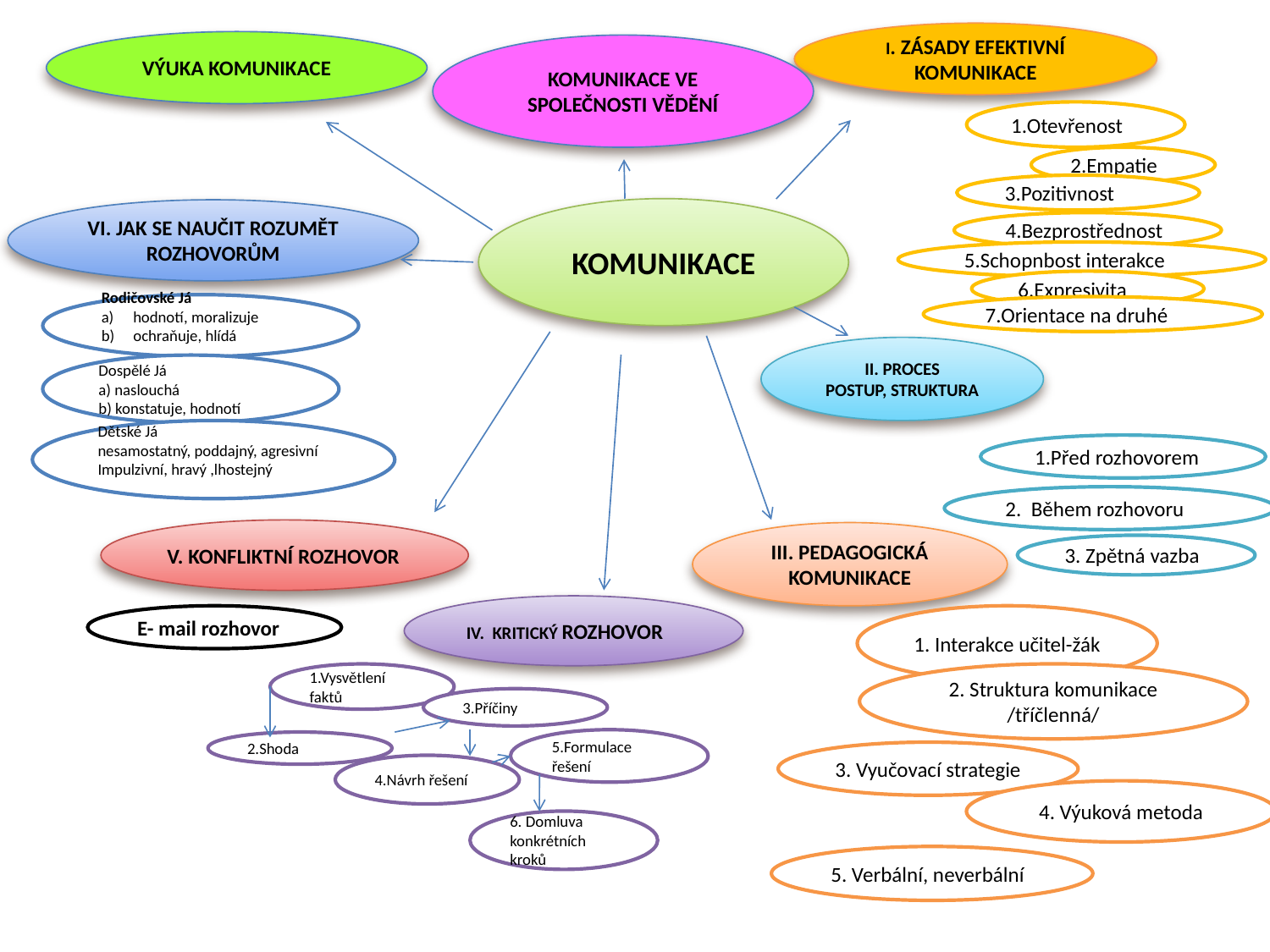

I. ZÁSADY EFEKTIVNÍ KOMUNIKACE
VÝUKA KOMUNIKACE
KOMUNIKACE VE SPOLEČNOSTI VĚDĚNÍ
1.Otevřenost
2.Empatie
3.Pozitivnost
KOMUNIKACE
VI. JAK SE NAUČIT ROZUMĚT ROZHOVORŮM
4.Bezprostřednost
5.Schopnbost interakce
6.Expresivita
Rodičovské Já
hodnotí, moralizuje
ochraňuje, hlídá

7.Orientace na druhé
II. PROCES
POSTUP, STRUKTURA
Dospělé Já
a) naslouchá
b) konstatuje, hodnotí
Dětské Já
nesamostatný, poddajný, agresivní
Impulzivní, hravý ,lhostejný

1.Před rozhovorem
2.  Během rozhovoru
V. KONFLIKTNÍ ROZHOVOR
III. PEDAGOGICKÁ KOMUNIKACE
3. Zpětná vazba
IV.  KRITICKÝ ROZHOVOR
E- mail rozhovor
1. Interakce učitel-žák
2. Struktura komunikace /tříčlenná/
1.Vysvětlení faktů
e
3.Příčiny
5.Formulace řešení
2.Shoda
3. Vyučovací strategie
4.Návrh řešení
4. Výuková metoda
6. Domluva konkrétních kroků
5. Verbální, neverbální